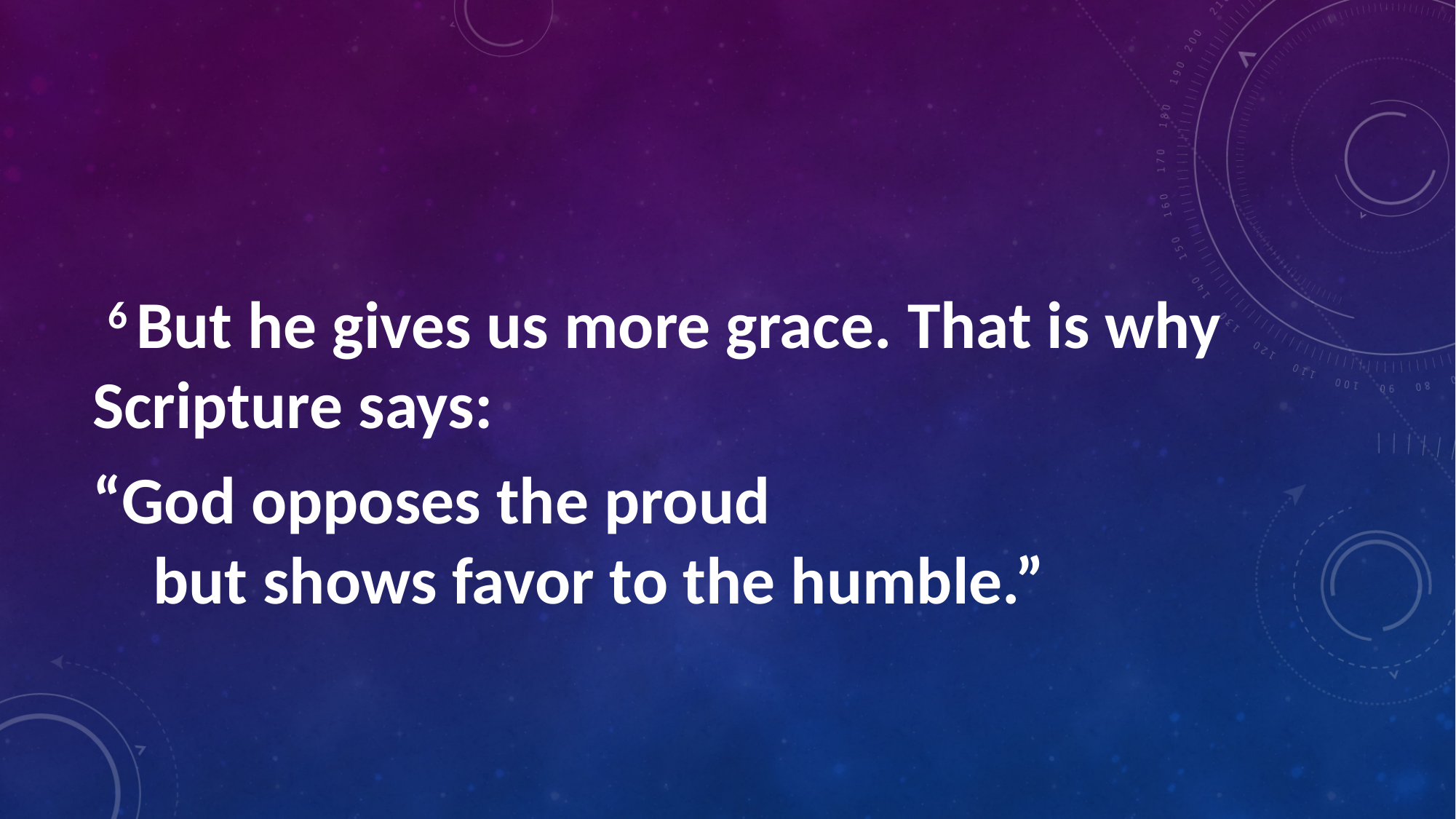

#
 6 But he gives us more grace. That is why Scripture says:
“God opposes the proud
    but shows favor to the humble.”